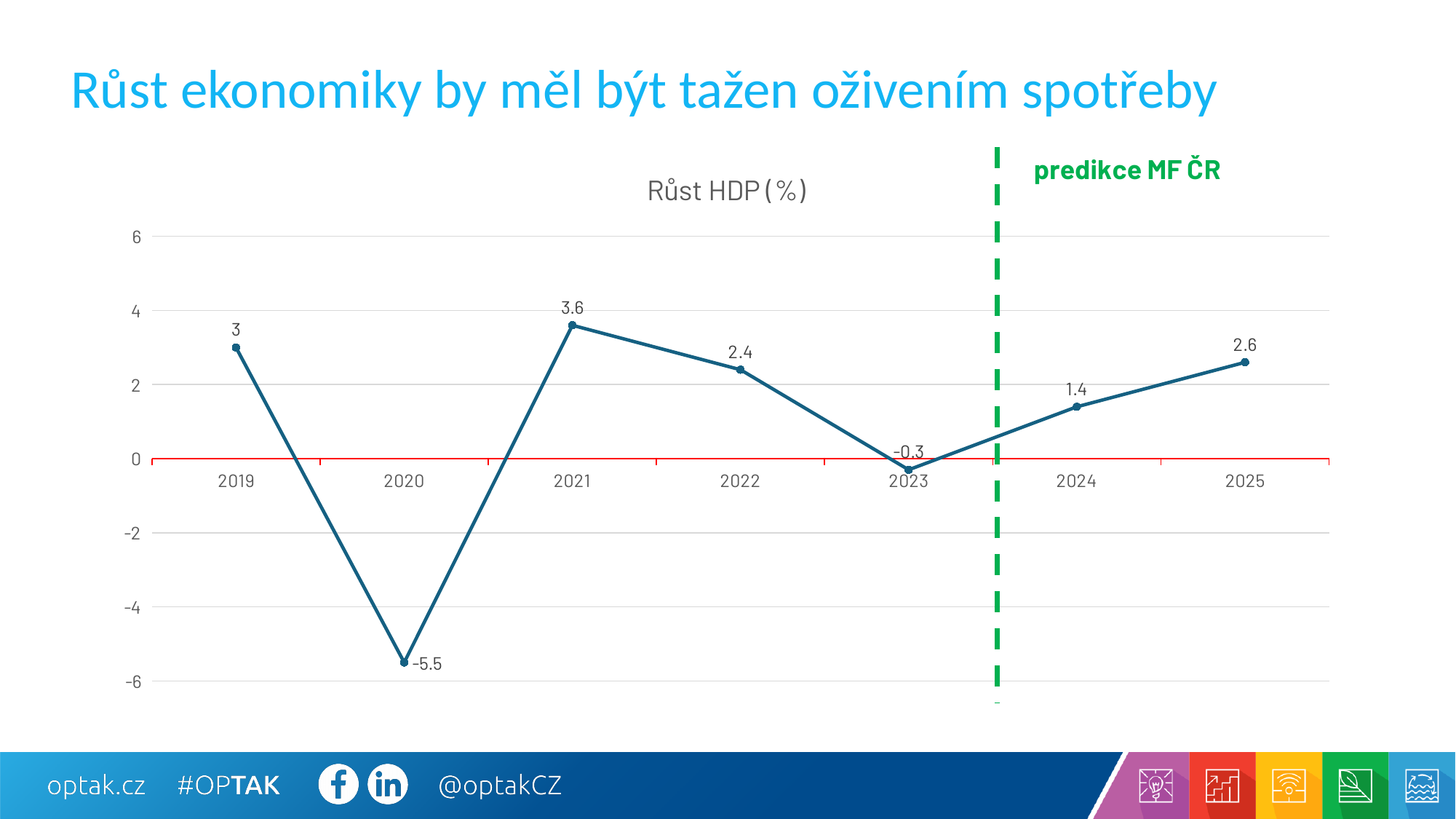

# Růst ekonomiky by měl být tažen oživením spotřeby

### Chart:

| Category | Růst HDP (%) |
|---|---|
| 2019 | 3.0 |
| 2020 | -5.5 |
| 2021 | 3.6 |
| 2022 | 2.4 |
| 2023 | -0.3 |
| 2024 | 1.4 |
| 2025 | 2.6 |